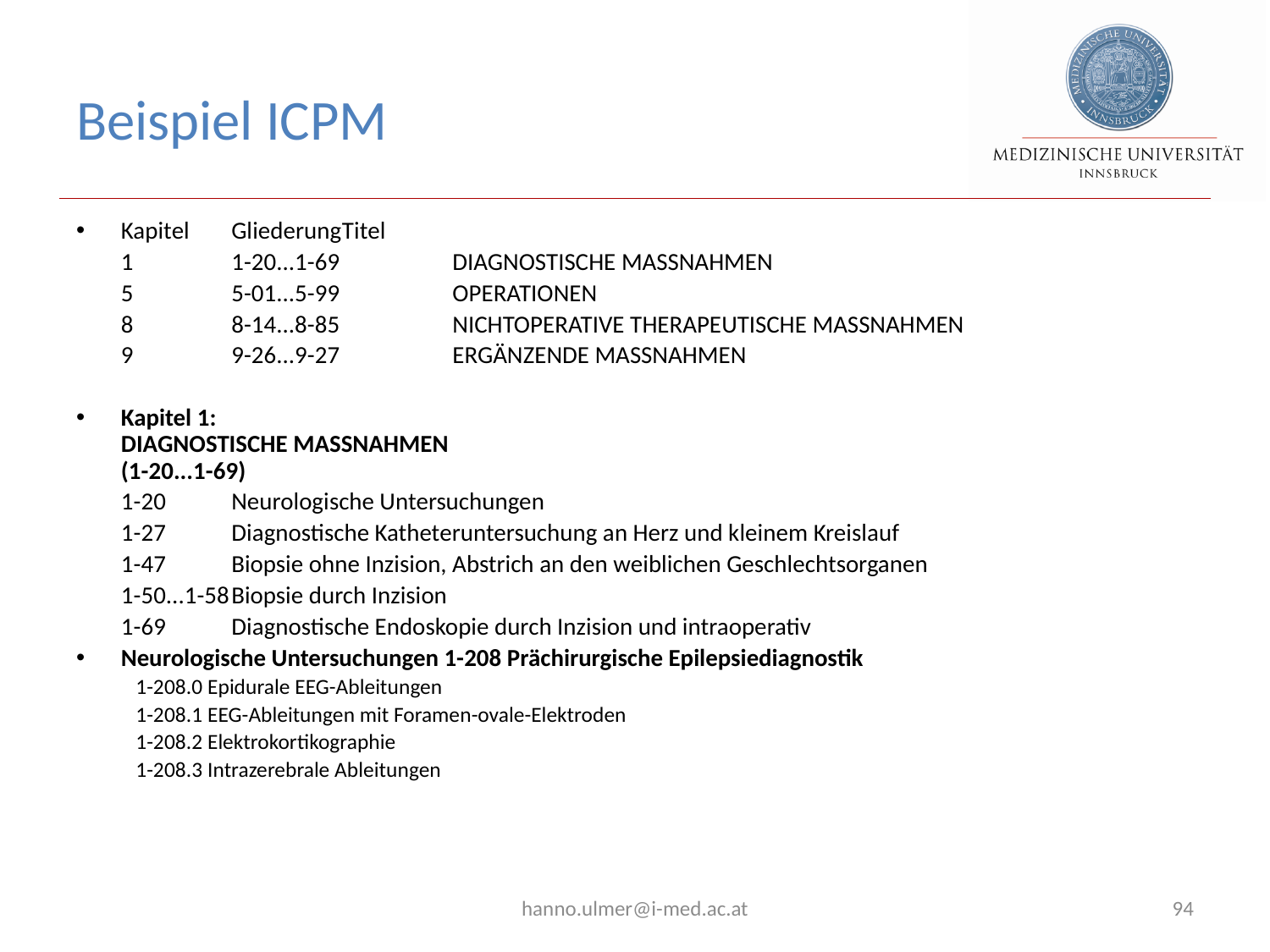

# Beispiel ICPM
Kapitel	Gliederung	Titel
	1		1-20...1-69  	DIAGNOSTISCHE MASSNAHMEN
	5		5-01...5-99  	OPERATIONEN
	8		8-14...8-85 	NICHTOPERATIVE THERAPEUTISCHE MASSNAHMEN
	9		9-26...9-27 	ERGÄNZENDE MASSNAHMEN

Kapitel 1:
DIAGNOSTISCHE MASSNAHMEN
(1-20...1-69)
	1-20		Neurologische Untersuchungen
	1-27		Diagnostische Katheteruntersuchung an Herz und kleinem Kreislauf
	1-47		Biopsie ohne Inzision, Abstrich an den weiblichen Geschlechtsorganen
	1-50...1-58	Biopsie durch Inzision
	1-69		Diagnostische Endoskopie durch Inzision und intraoperativ
Neurologische Untersuchungen 1-208 Prächirurgische Epilepsiediagnostik
1-208.0 Epidurale EEG-Ableitungen
1-208.1 EEG-Ableitungen mit Foramen-ovale-Elektroden
1-208.2 Elektrokortikographie
1-208.3 Intrazerebrale Ableitungen

hanno.ulmer@i-med.ac.at
94